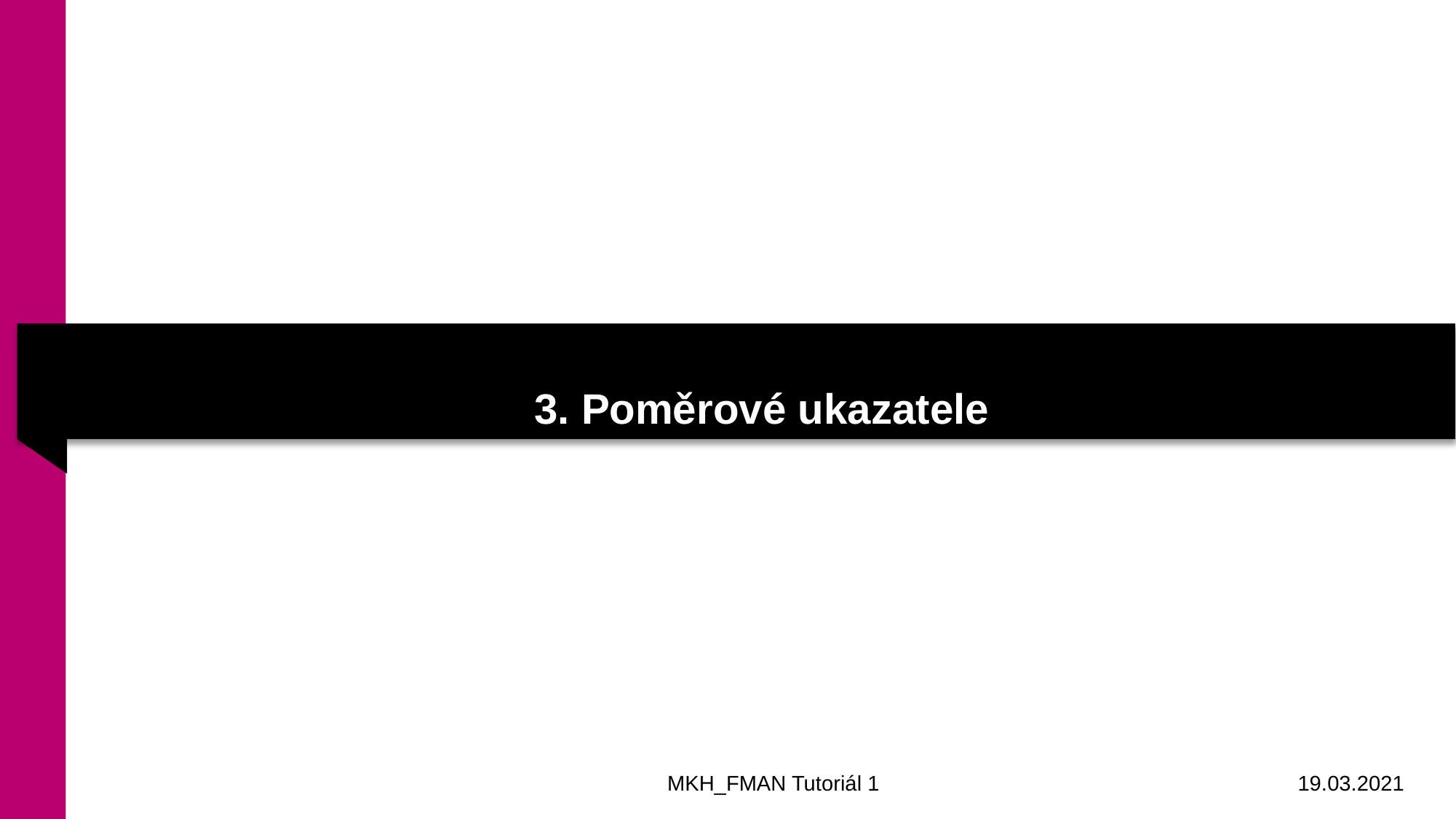

# 3. Poměrové ukazatele
MKH_FMAN Tutoriál 1
19.03.2021